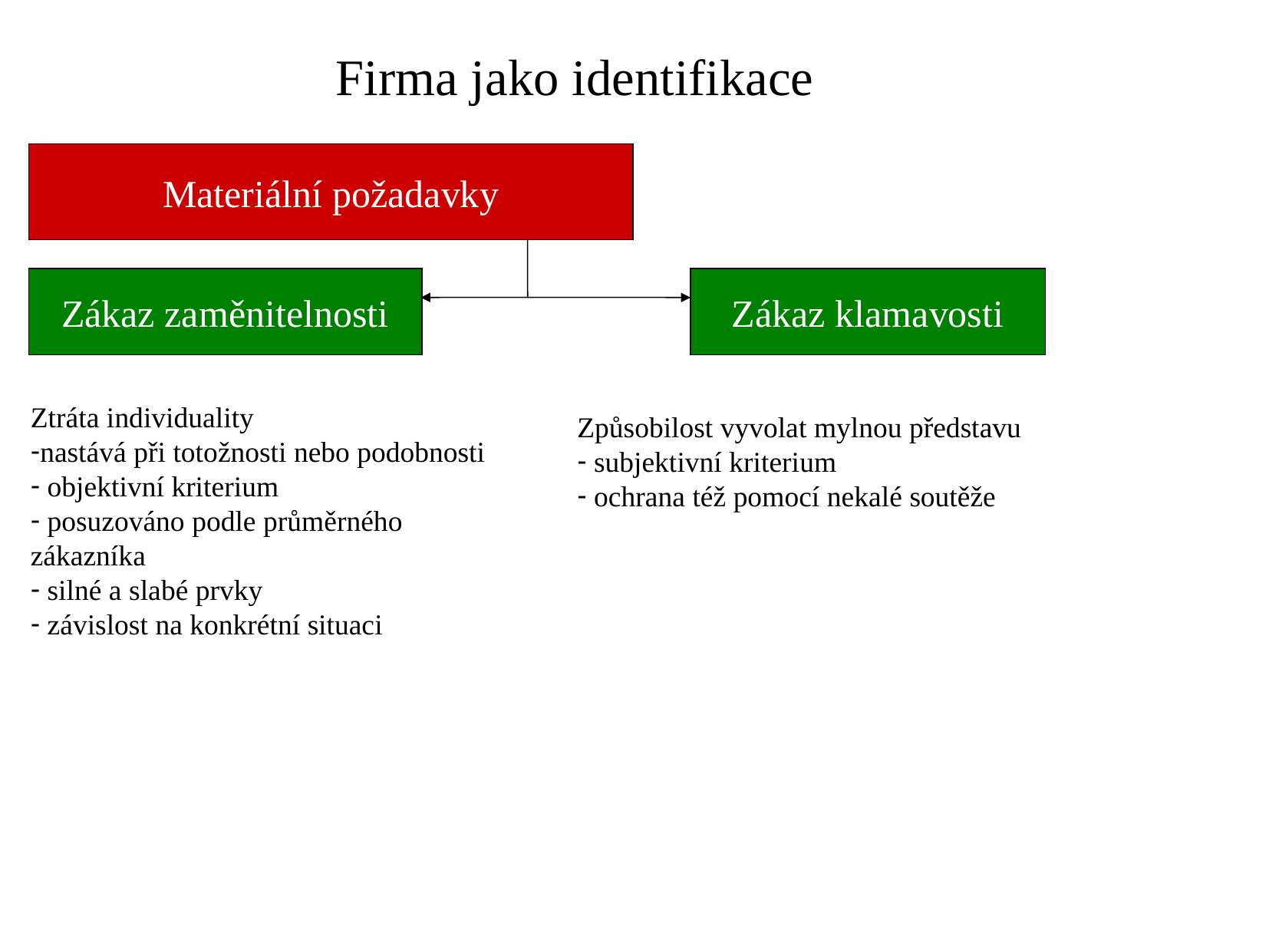

Firma jako identifikace
Materiální požadavky

Zákaz zaměnitelnosti
Zákaz klamavosti

Ztráta individuality
nastává při totožnosti nebo podobnosti
 objektivní kriterium
 posuzováno podle průměrného zákazníka
 silné a slabé prvky
 závislost na konkrétní situaci
Způsobilost vyvolat mylnou představu
 subjektivní kriterium
 ochrana též pomocí nekalé soutěže